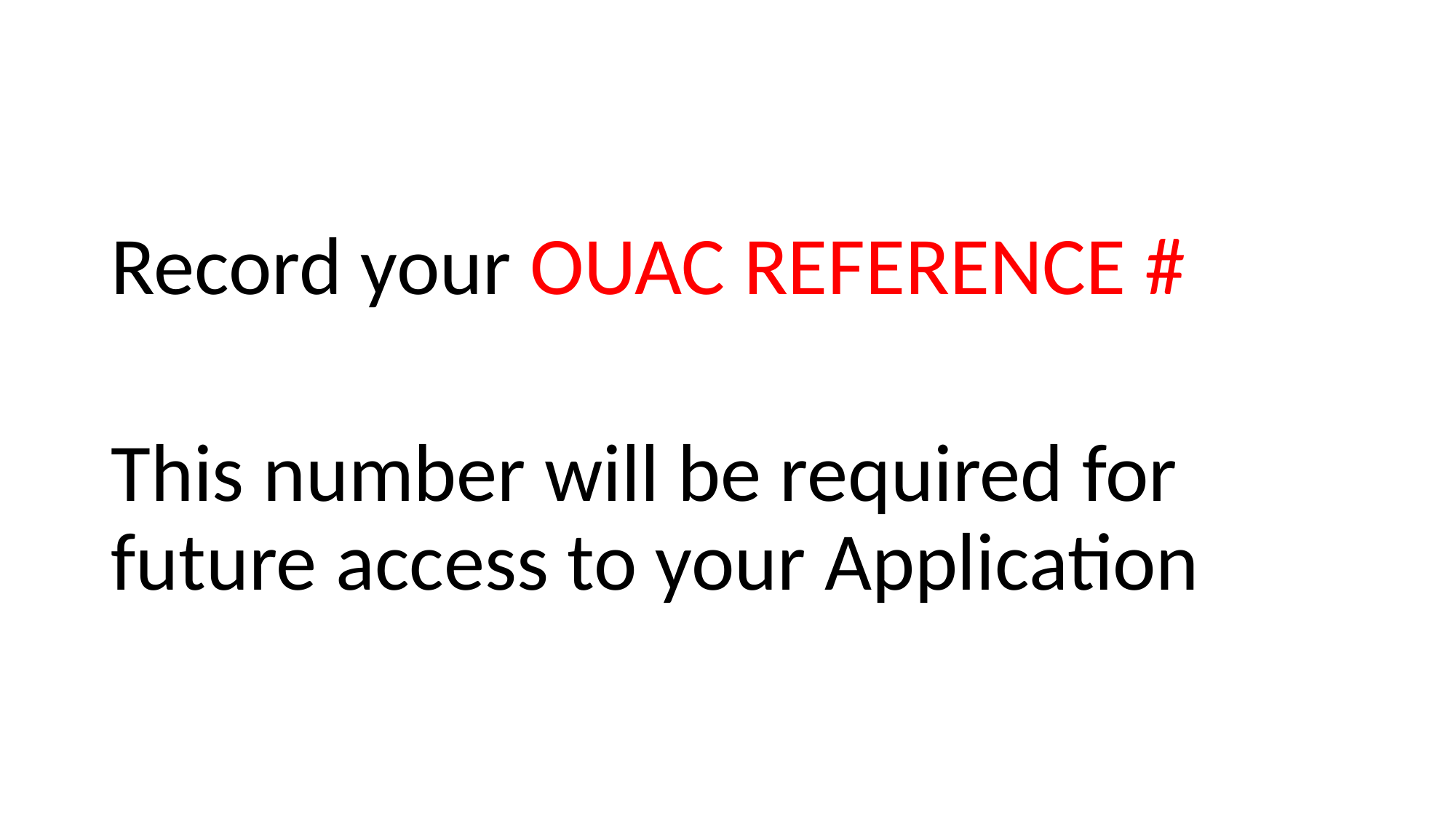

#
Record your OUAC REFERENCE #

This number will be required for future access to your Application